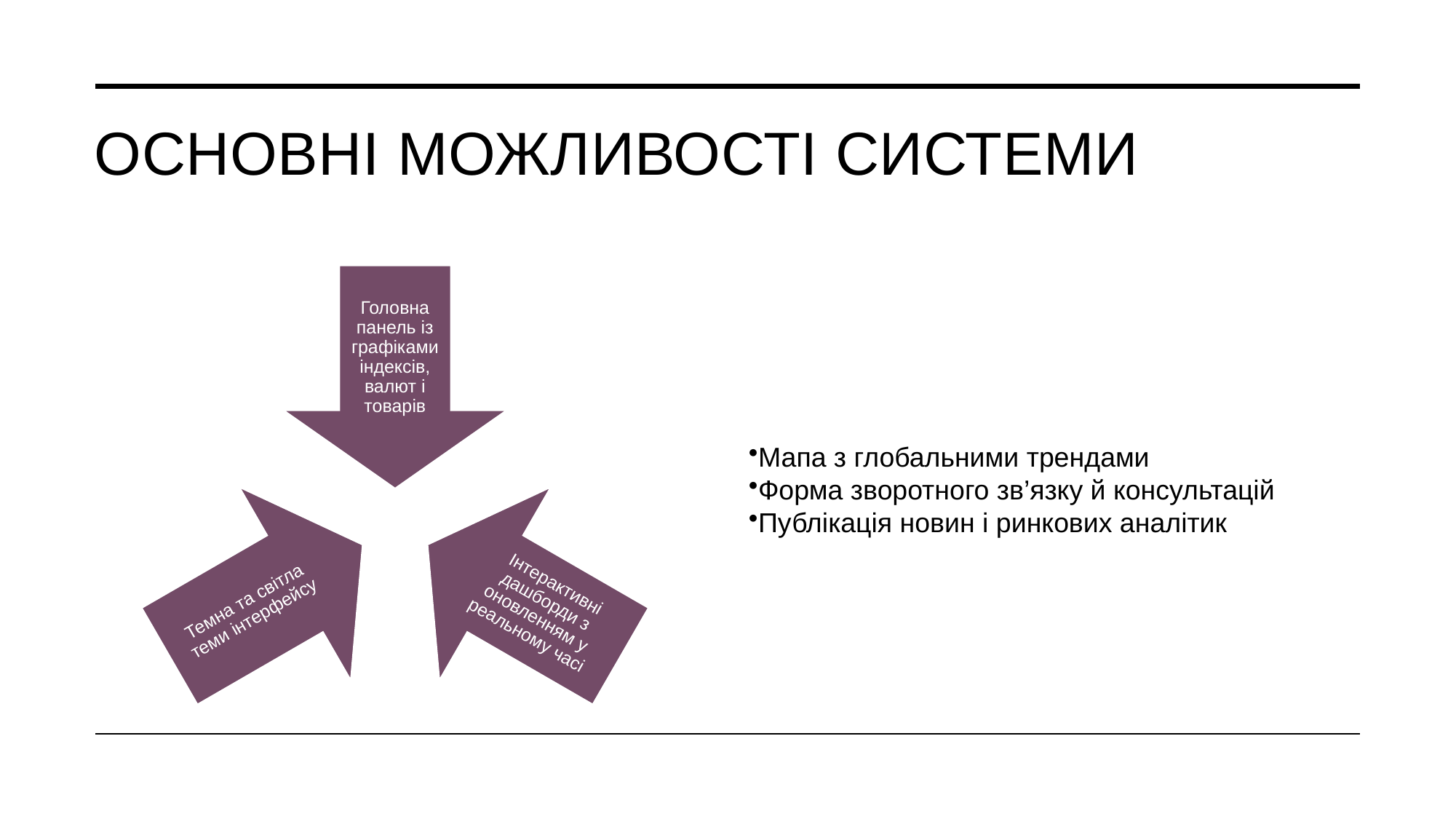

# Основні можливості системи
Головна панель із графіками індексів, валют і товарів
Інтерактивні дашборди з оновленням у реальному часі
Темна та світла теми інтерфейсу
Мапа з глобальними трендами
Форма зворотного зв’язку й консультацій
Публікація новин і ринкових аналітик